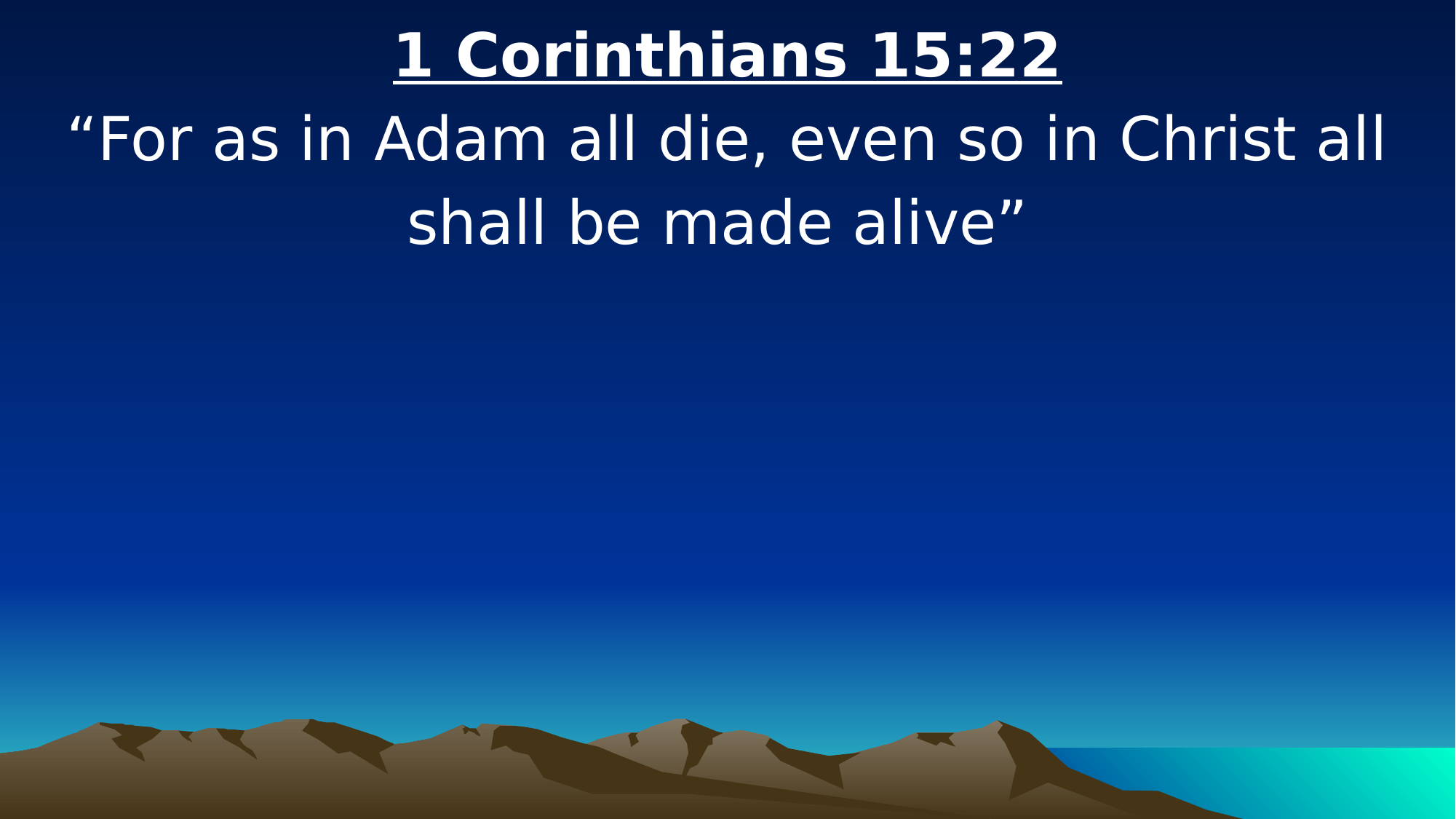

1 Corinthians 15:22
“For as in Adam all die, even so in Christ all shall be made alive”